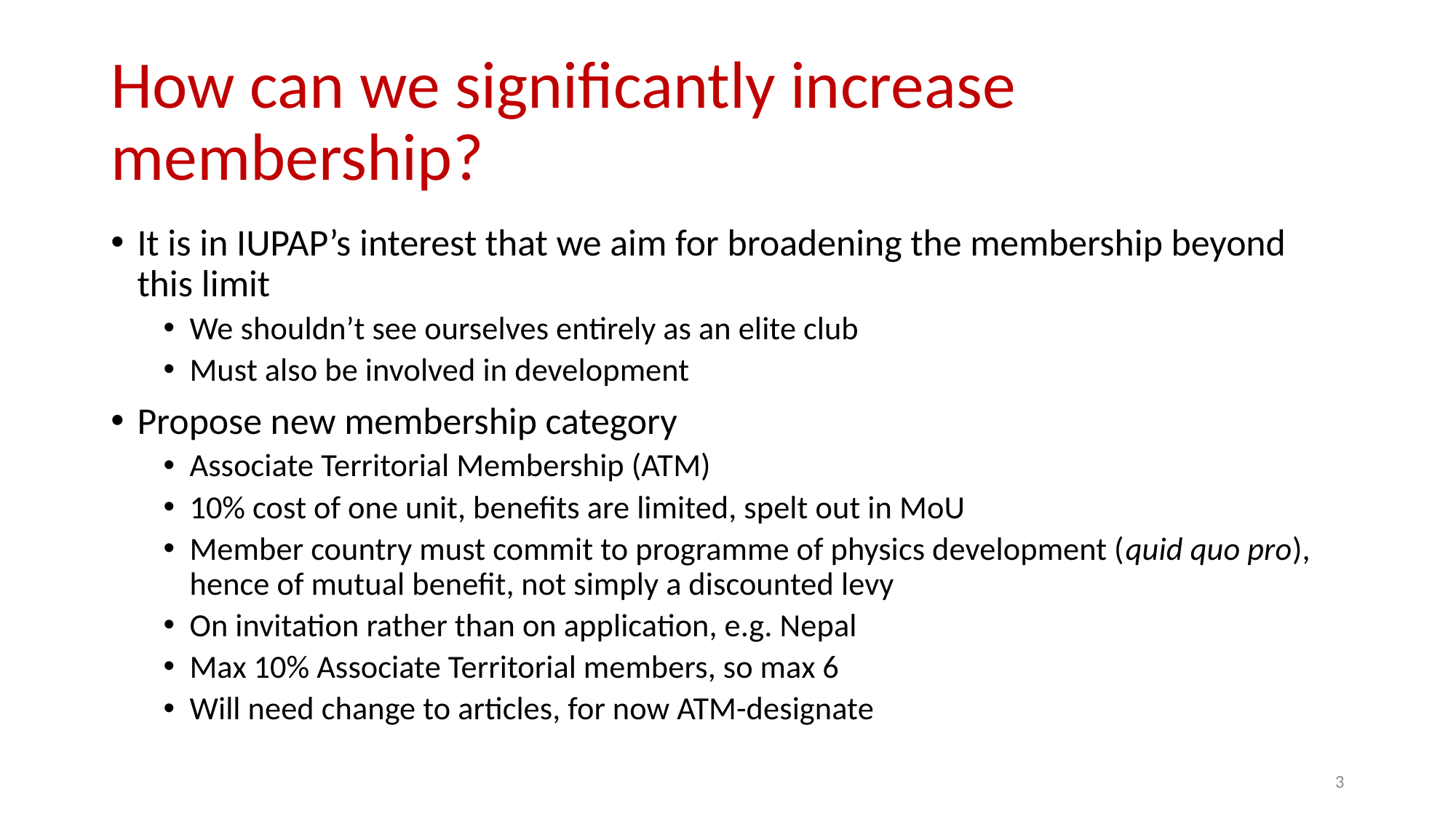

# How can we significantly increase membership?
It is in IUPAP’s interest that we aim for broadening the membership beyond this limit
We shouldn’t see ourselves entirely as an elite club
Must also be involved in development
Propose new membership category
Associate Territorial Membership (ATM)
10% cost of one unit, benefits are limited, spelt out in MoU
Member country must commit to programme of physics development (quid quo pro), hence of mutual benefit, not simply a discounted levy
On invitation rather than on application, e.g. Nepal
Max 10% Associate Territorial members, so max 6
Will need change to articles, for now ATM-designate
3